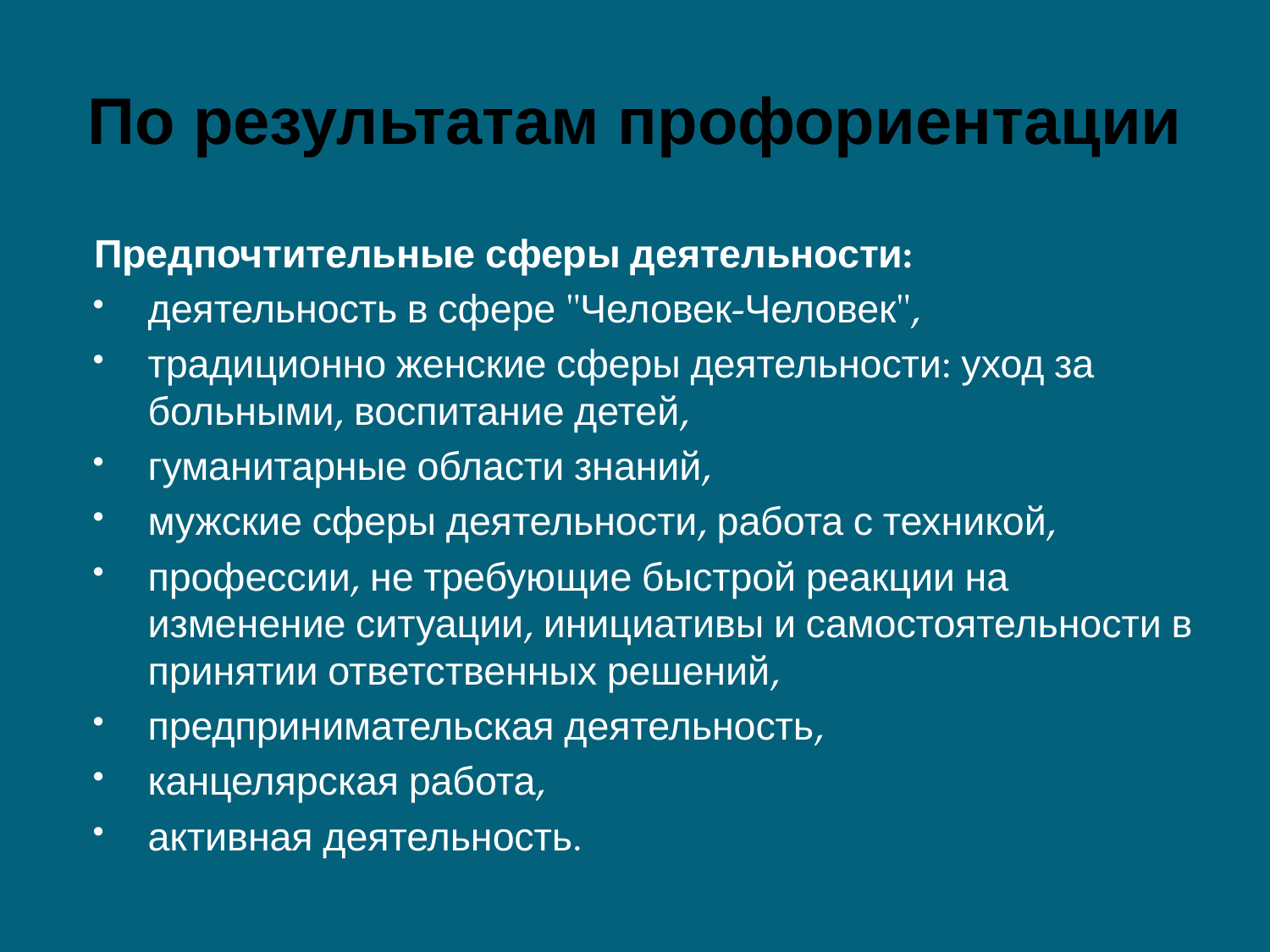

# По результатам профориентации
Предпочтительные сферы деятельности:
деятельность в сфере "Человек-Человек",
традиционно женские сферы деятельности: уход за больными, воспитание детей,
гуманитарные области знаний,
мужские сферы деятельности, работа с техникой,
профессии, не требующие быстрой реакции на изменение ситуации, инициативы и самостоятельности в принятии ответственных решений,
предпринимательская деятельность,
канцелярская работа,
активная деятельность.